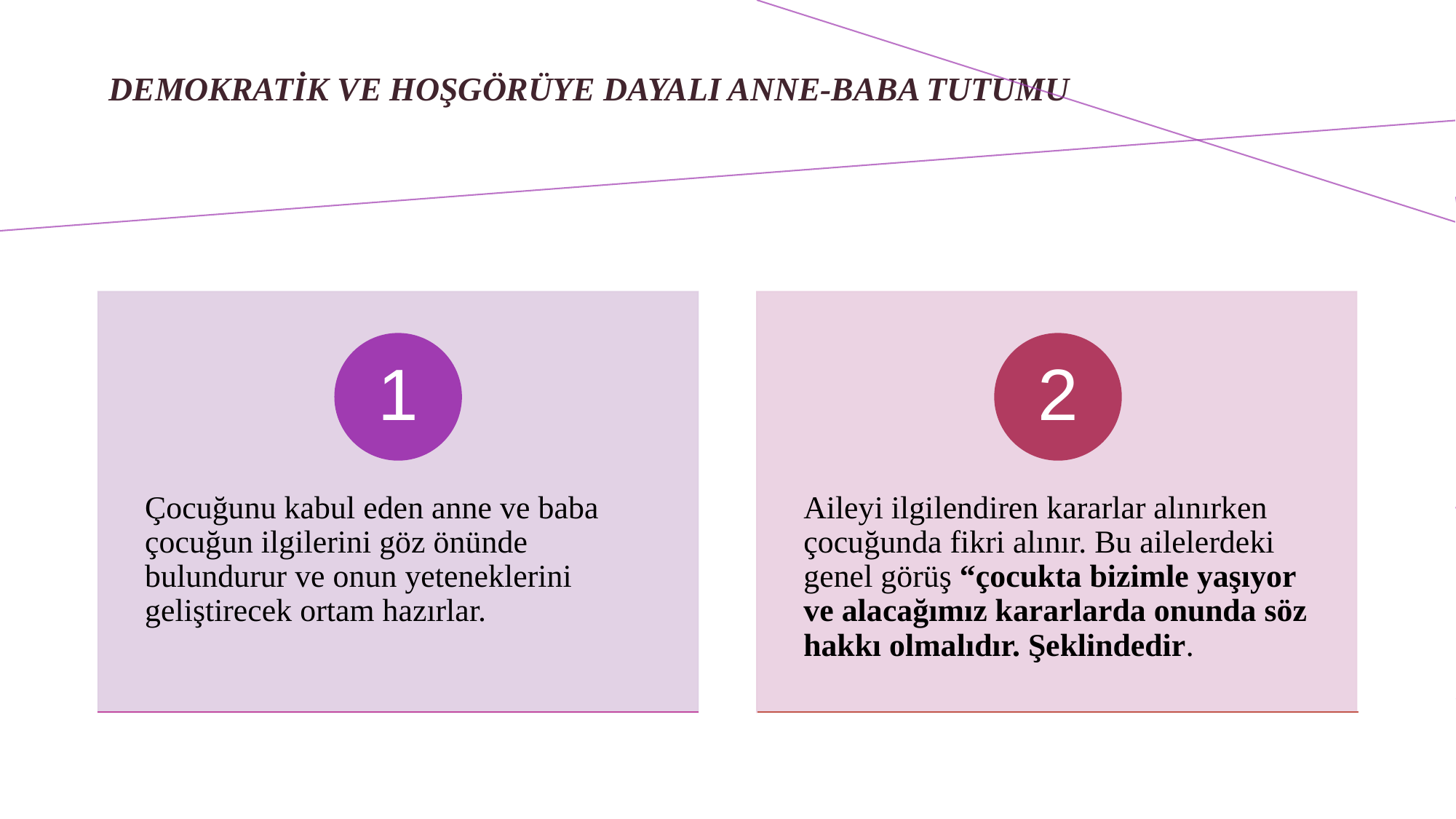

# Demokratik ve Hoşgörüye Dayalı Anne-Baba Tutumu
Çocuğunu kabul eden anne ve baba çocuğun ilgilerini göz önünde bulundurur ve onun yeteneklerini geliştirecek ortam hazırlar.
1
Aileyi ilgilendiren kararlar alınırken çocuğunda fikri alınır. Bu ailelerdeki genel görüş “çocukta bizimle yaşıyor ve alacağımız kararlarda onunda söz hakkı olmalıdır. Şeklindedir.
2